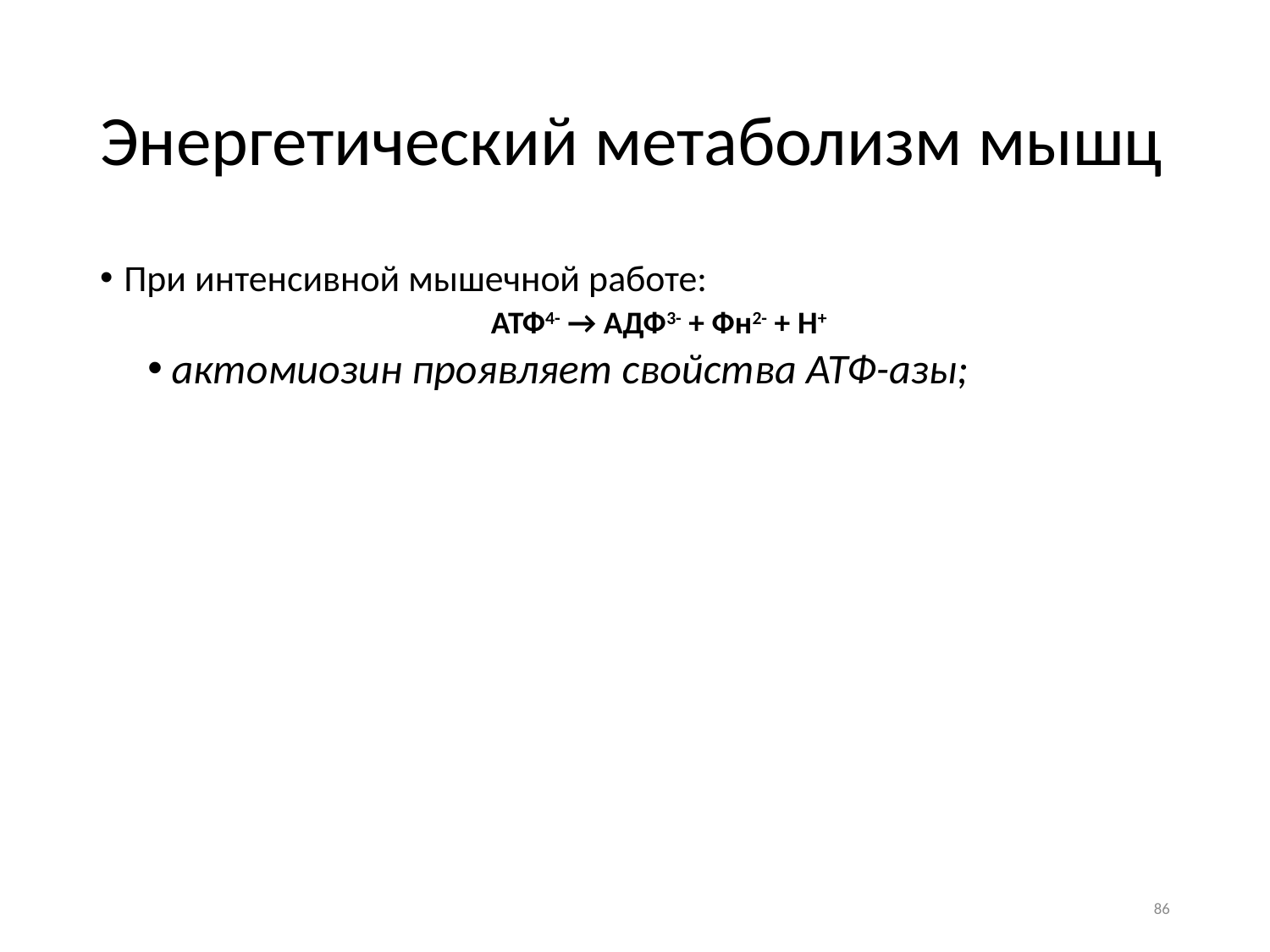

# Энергетический метаболизм мышц
При интенсивной мышечной работе:
АТФ4- → АДФ3- + Фн2- + H+
актомиозин проявляет свойства АТФ-азы;
86